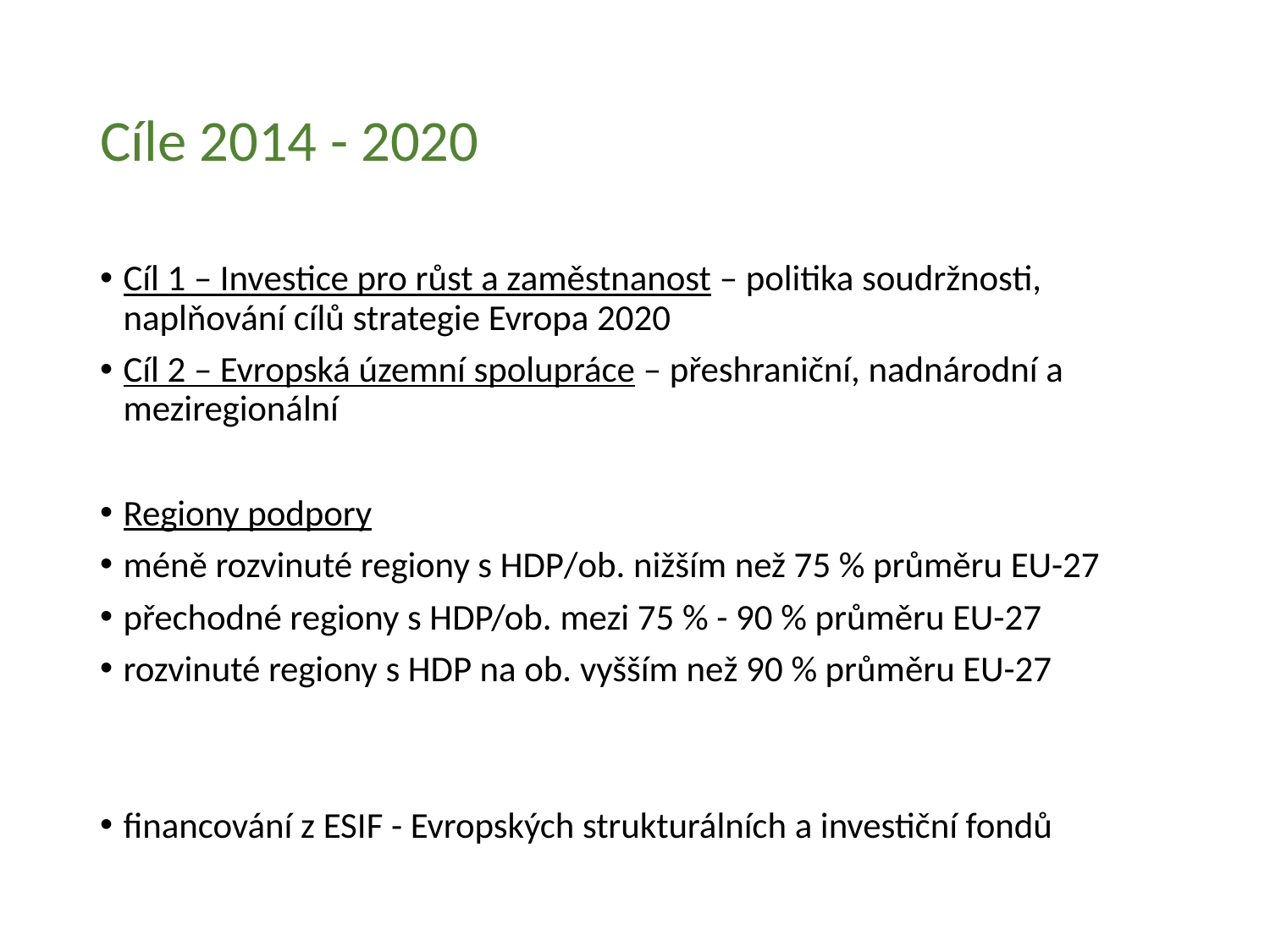

# Cíle 2014 - 2020
Cíl 1 – Investice pro růst a zaměstnanost – politika soudržnosti, naplňování cílů strategie Evropa 2020
Cíl 2 – Evropská územní spolupráce – přeshraniční, nadnárodní a meziregionální

Regiony podpory
méně rozvinuté regiony s HDP/ob. nižším než 75 % průměru EU-27
přechodné regiony s HDP/ob. mezi 75 % - 90 % průměru EU-27
rozvinuté regiony s HDP na ob. vyšším než 90 % průměru EU-27

financování z ESIF - Evropských strukturálních a investiční fondů